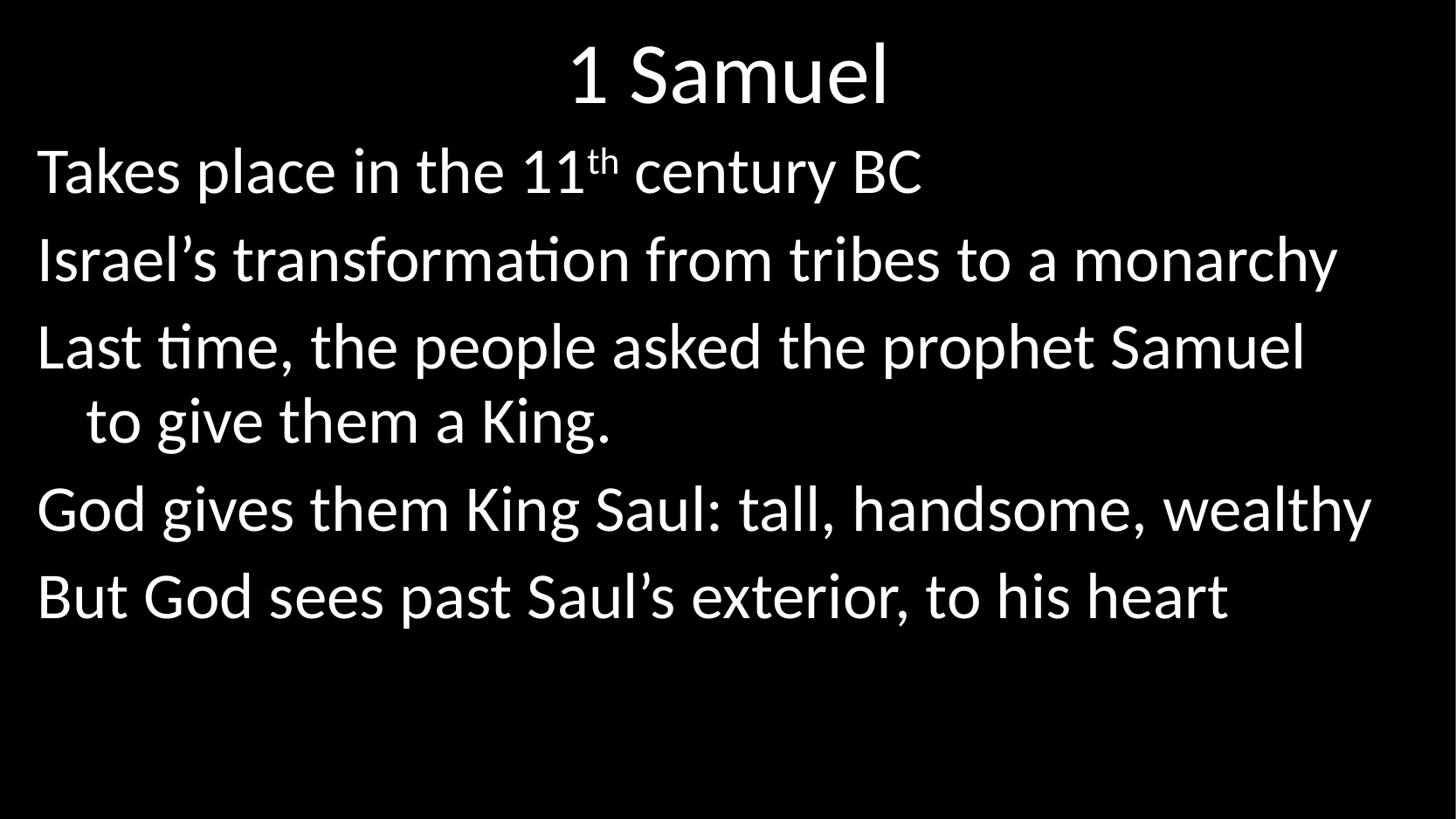

# 1 Samuel
Takes place in the 11th century BC
Israel’s transformation from tribes to a monarchy
Last time, the people asked the prophet Samuel
to give them a King.
God gives them King Saul: tall, handsome, wealthy
But God sees past Saul’s exterior, to his heart